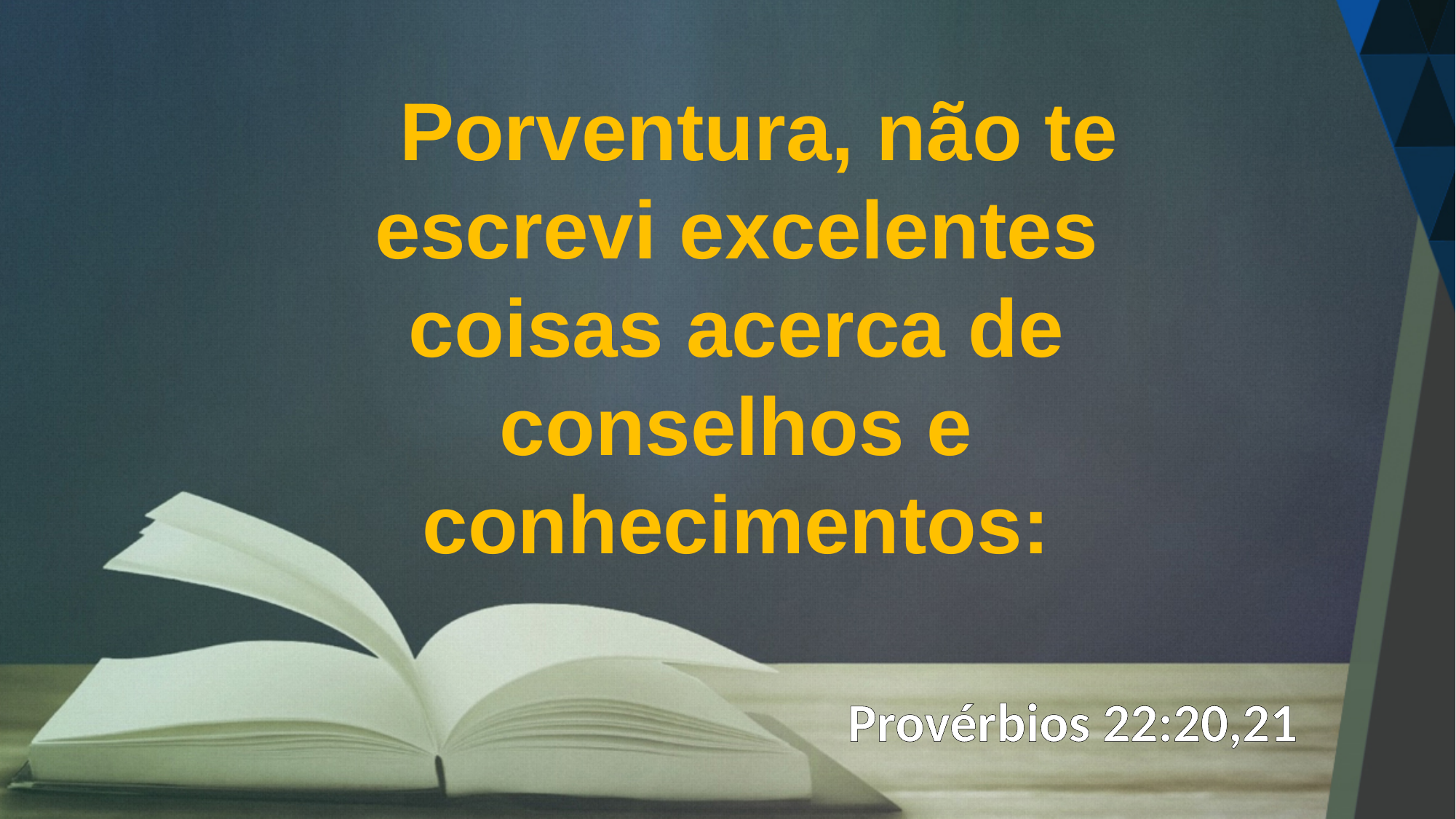

Porventura, não te escrevi excelentes coisas acerca de conselhos e conhecimentos:
Provérbios 22:20,21